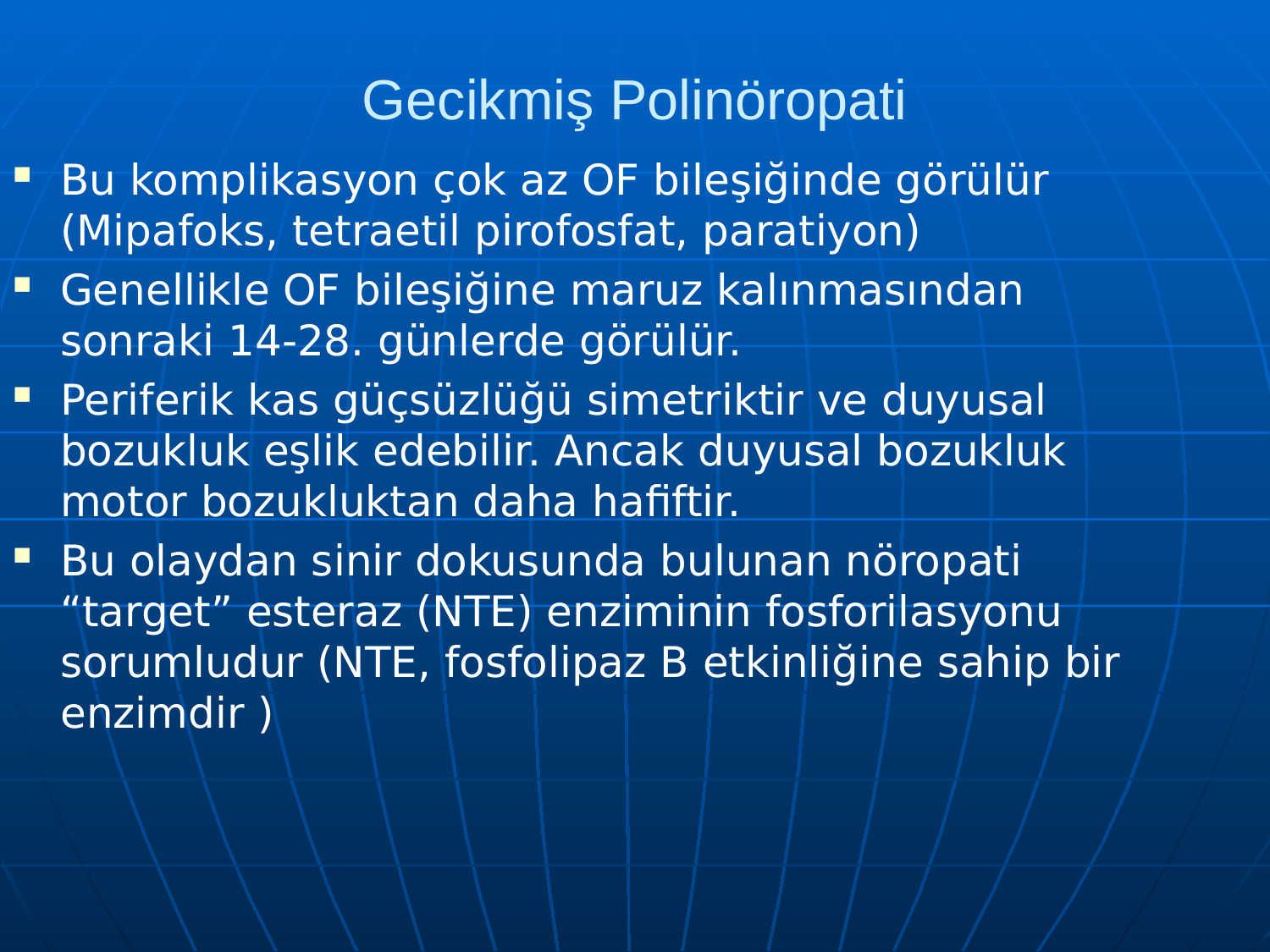

# Gecikmiş Polinöropati
Bu komplikasyon çok az OF bileşiğinde görülür (Mipafoks, tetraetil pirofosfat, paratiyon)
Genellikle OF bileşiğine maruz kalınmasından sonraki 14-28. günlerde görülür.
Periferik kas güçsüzlüğü simetriktir ve duyusal bozukluk eşlik edebilir. Ancak duyusal bozukluk motor bozukluktan daha hafiftir.
Bu olaydan sinir dokusunda bulunan nöropati “target” esteraz (NTE) enziminin fosforilasyonu sorumludur (NTE, fosfolipaz B etkinliğine sahip bir enzimdir )